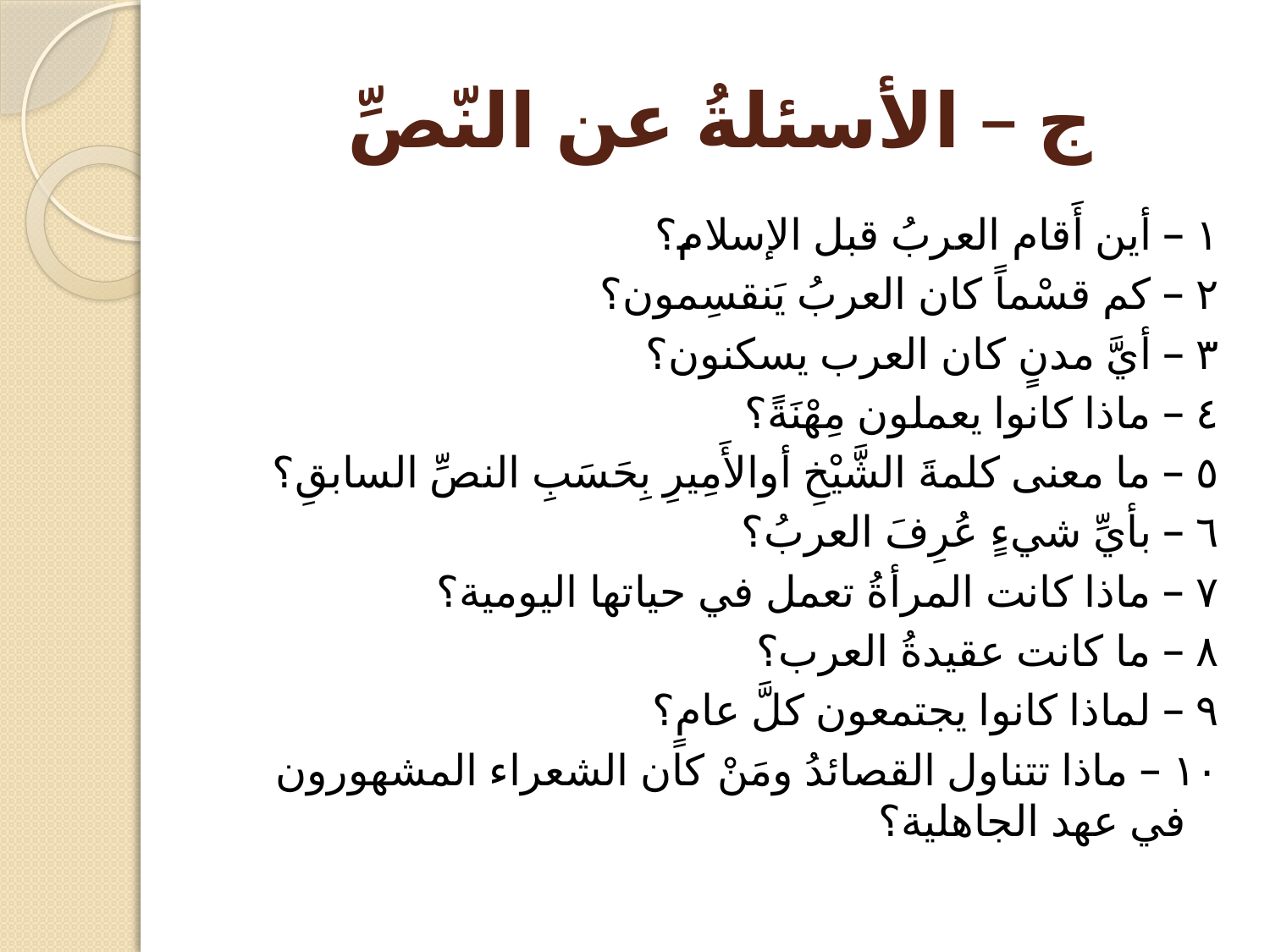

# ج – الأسئلةُ عن النّصِّ
١ – أين أَقام العربُ قبل الإسلام؟
٢ – كم قسْماً كان العربُ يَنقسِمون؟
٣ – أيَّ مدنٍ كان العرب يسكنون؟
٤ – ماذا كانوا يعملون مِهْنَةً؟
٥ – ما معنى كلمةَ الشَّيْخِ أوالأَمِيرِ بِحَسَبِ النصِّ السابقِ؟
٦ – بأيِّ شيءٍ عُرِفَ العربُ؟
٧ – ماذا كانت المرأةُ تعمل في حياتها اليومية؟
٨ – ما كانت عقيدةُ العرب؟
٩ – لماذا كانوا يجتمعون كلَّ عامٍ؟
١٠ – ماذا تتناول القصائدُ ومَنْ كان الشعراء المشهورون في عهد الجاهلية؟